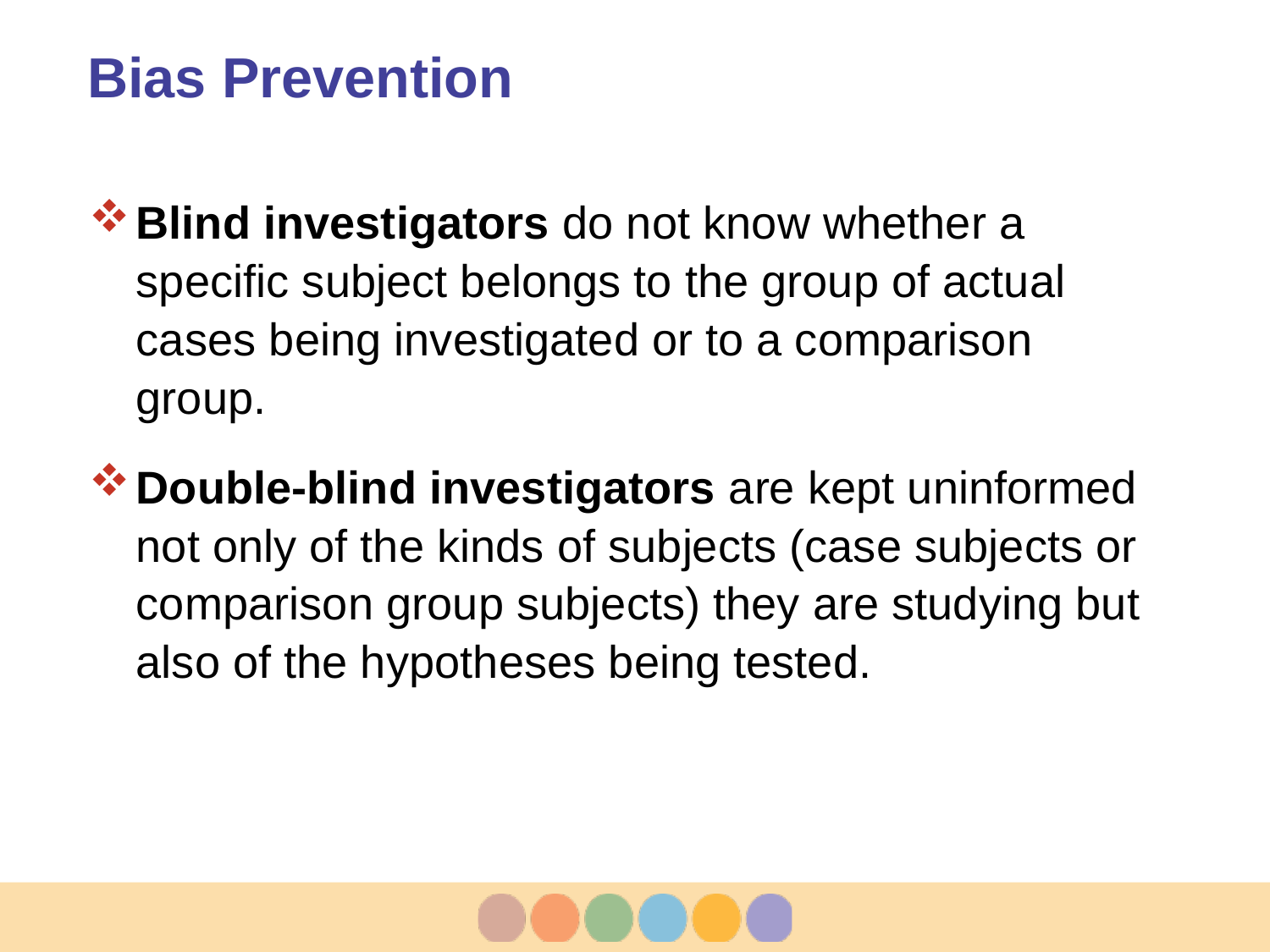

# Bias Prevention
Blind investigators do not know whether a specific subject belongs to the group of actual cases being investigated or to a comparison group.
Double-blind investigators are kept uninformed not only of the kinds of subjects (case subjects or comparison group subjects) they are studying but also of the hypotheses being tested.